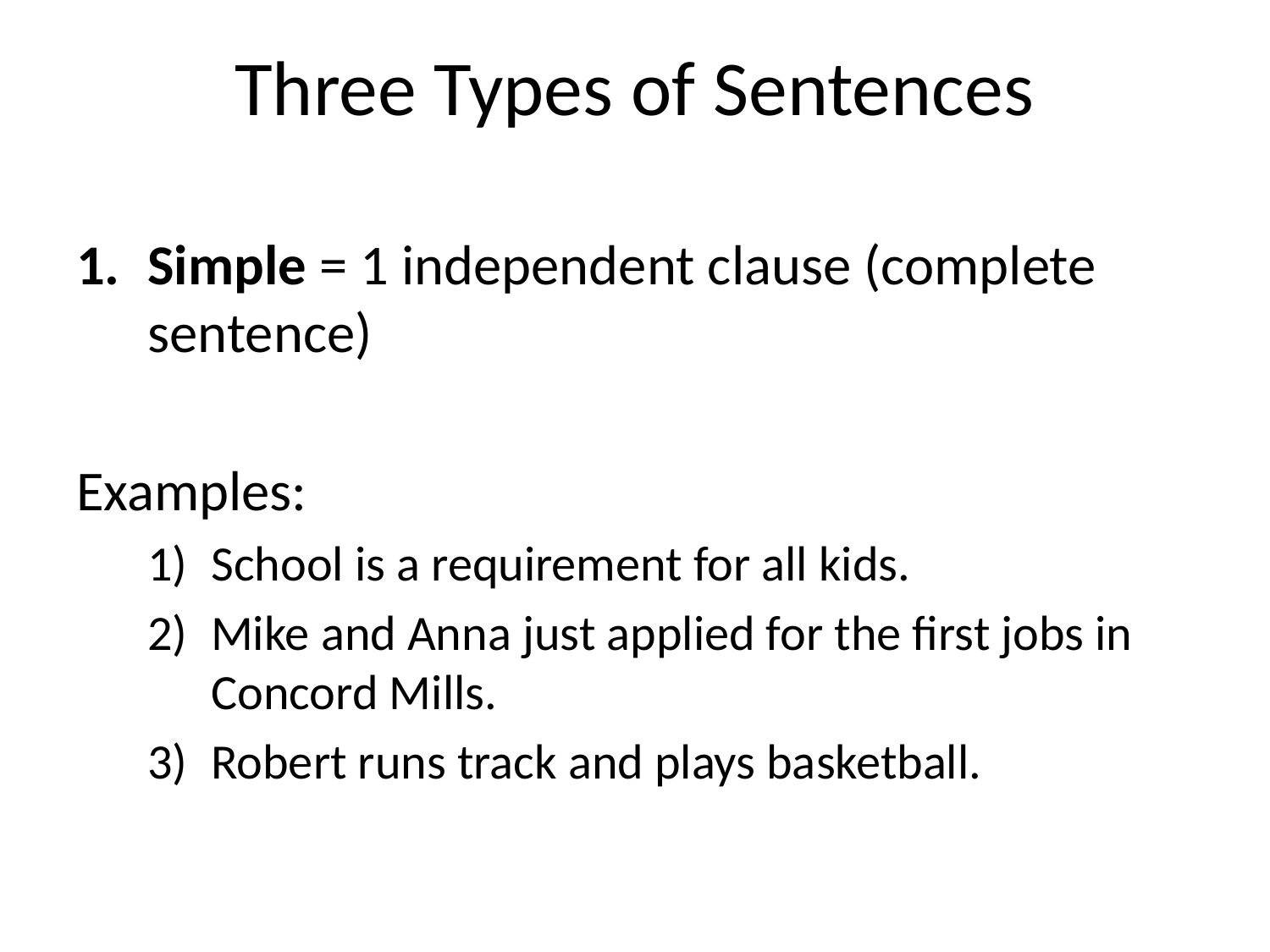

# Three Types of Sentences
Simple = 1 independent clause (complete sentence)

Examples:
School is a requirement for all kids.
Mike and Anna just applied for the first jobs in Concord Mills.
Robert runs track and plays basketball.